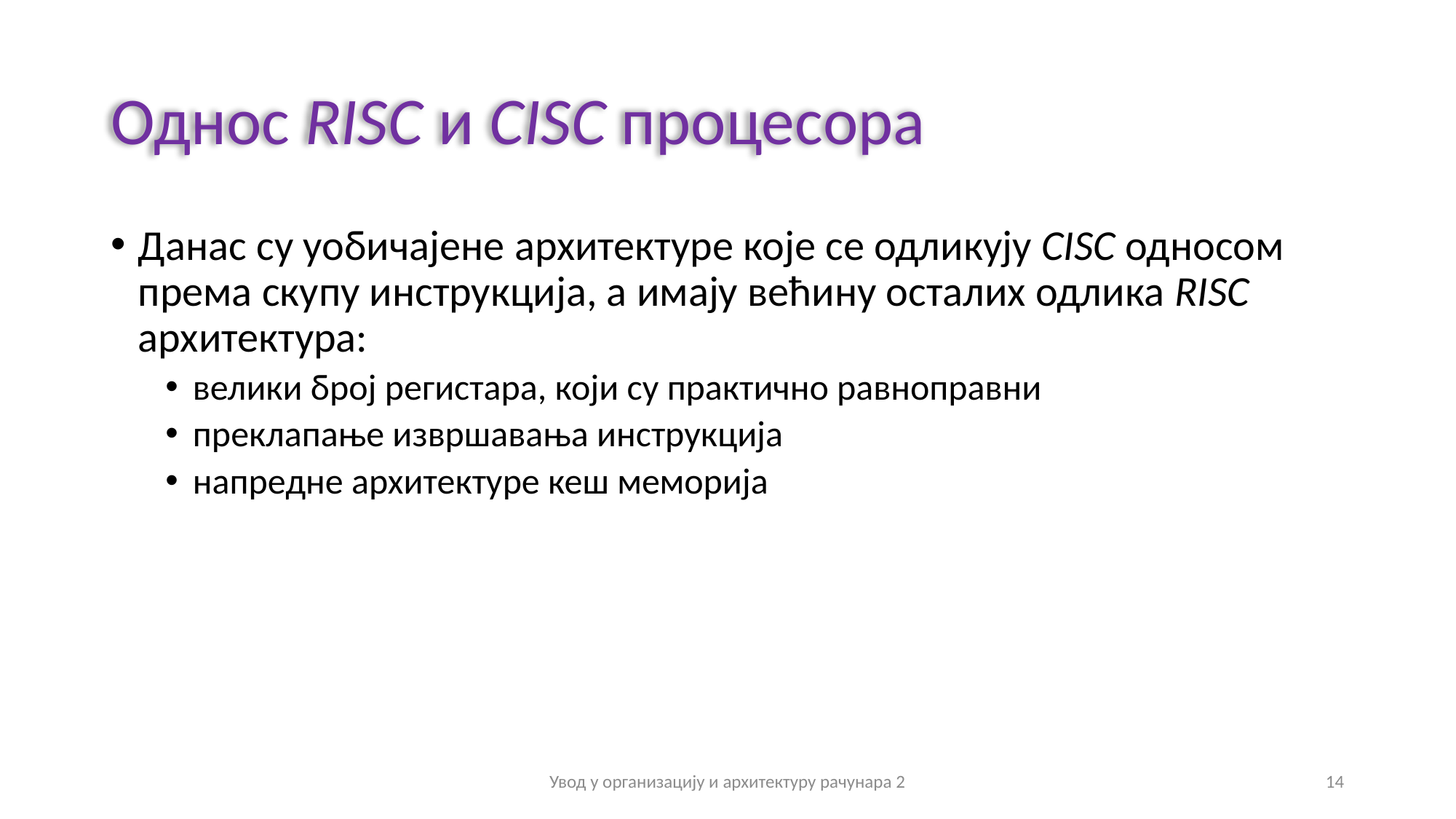

# Однос RISC и CISC процесора
Данас су уобичајене архитектуре које се одликују CISC односом према скупу инструкција, а имају већину осталих одлика RISC архитектура:
велики број регистара, који су практично равноправни
преклапање извршавања инструкција
напредне архитектуре кеш меморија
Увод у организацију и архитектуру рачунара 2
14